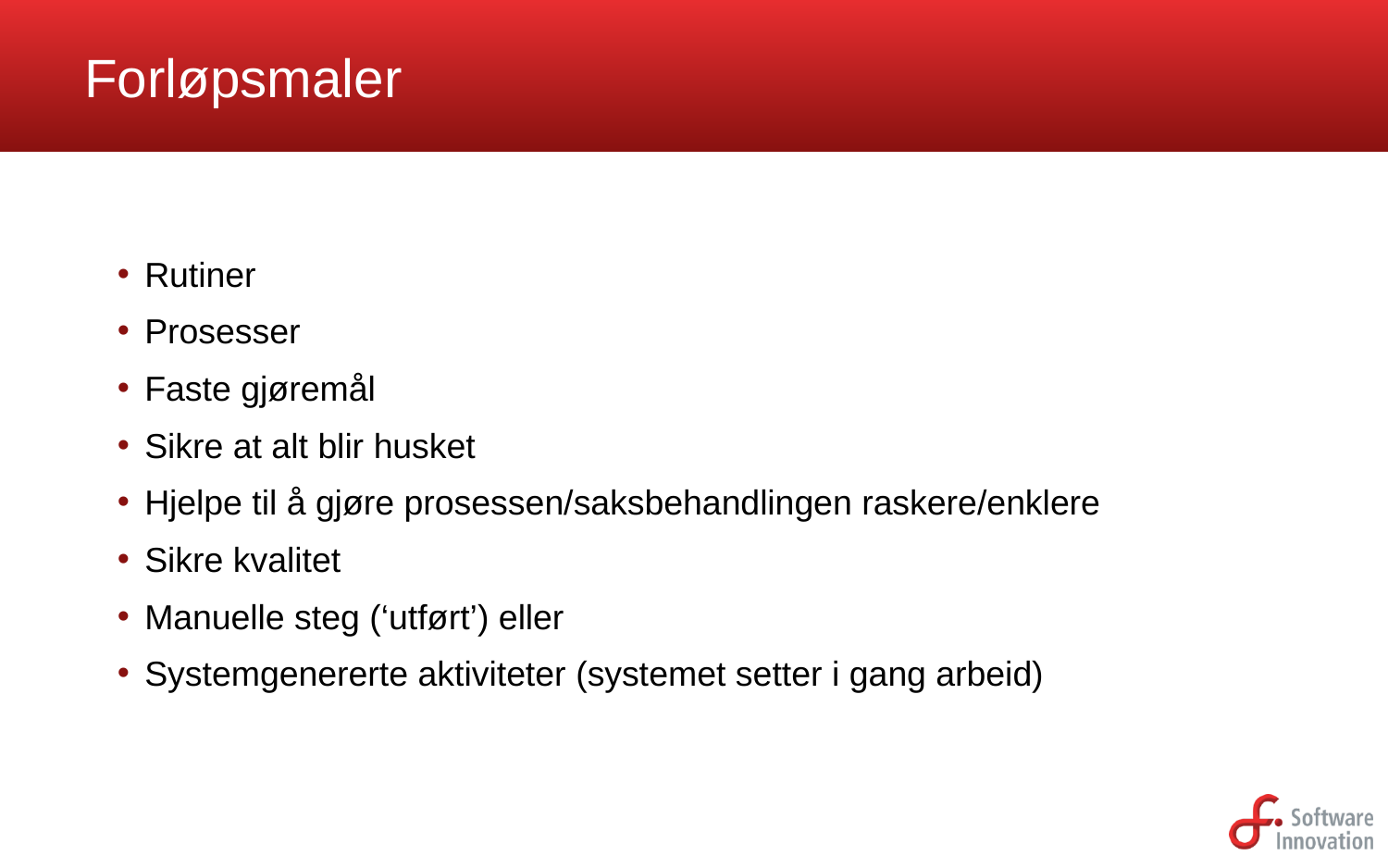

# Forløpsmaler
Rutiner
Prosesser
Faste gjøremål
Sikre at alt blir husket
Hjelpe til å gjøre prosessen/saksbehandlingen raskere/enklere
Sikre kvalitet
Manuelle steg (‘utført’) eller
Systemgenererte aktiviteter (systemet setter i gang arbeid)